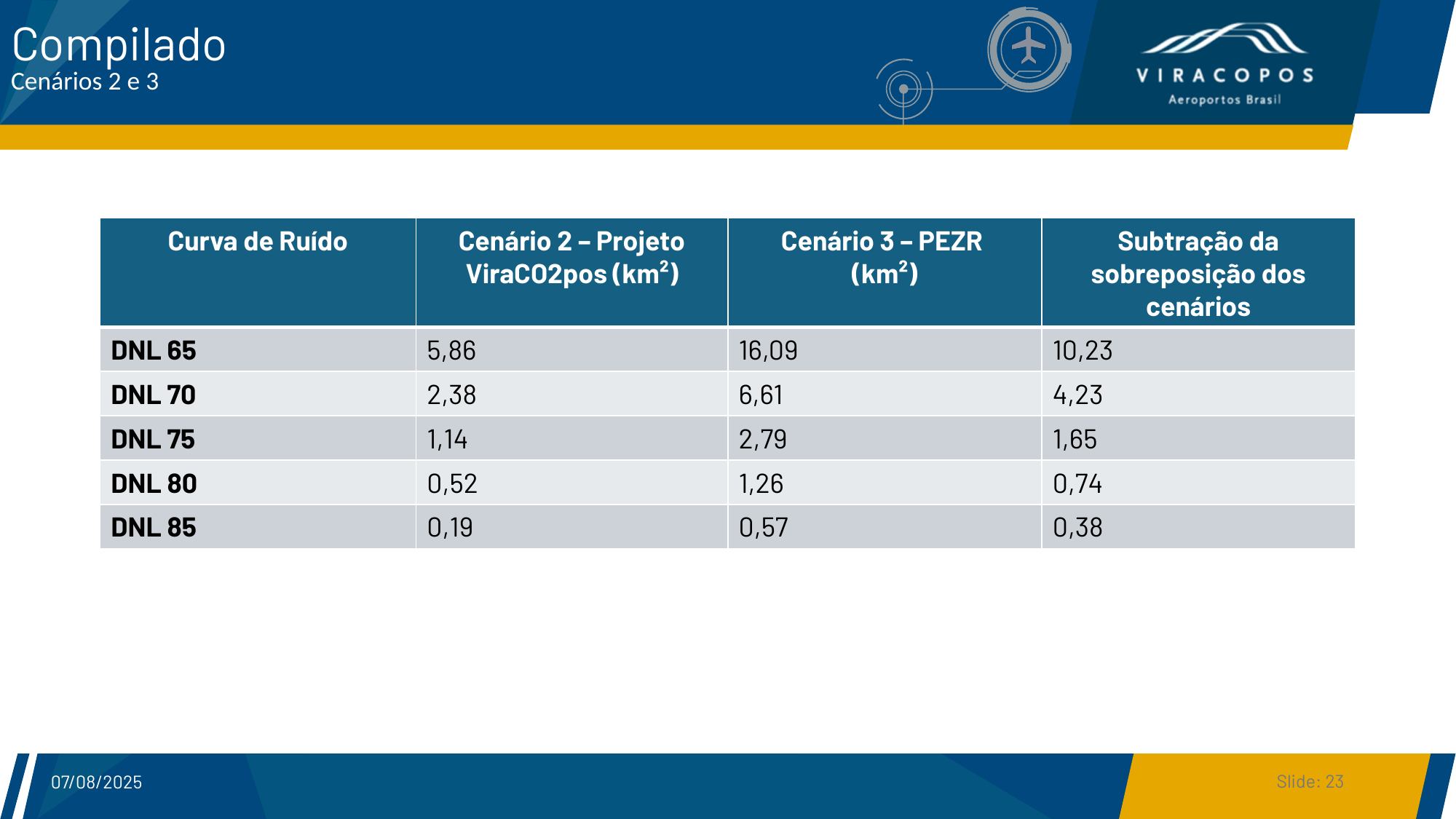

Compilado
Cenários 2 e 3
| Curva de Ruído | Cenário 2 – Projeto ViraCO2pos (km²) | Cenário 3 – PEZR (km²) | Subtração da sobreposição dos cenários |
| --- | --- | --- | --- |
| DNL 65 | 5,86 | 16,09 | 10,23 |
| DNL 70 | 2,38 | 6,61 | 4,23 |
| DNL 75 | 1,14 | 2,79 | 1,65 |
| DNL 80 | 0,52 | 1,26 | 0,74 |
| DNL 85 | 0,19 | 0,57 | 0,38 |
Slide: 23
07/08/2025